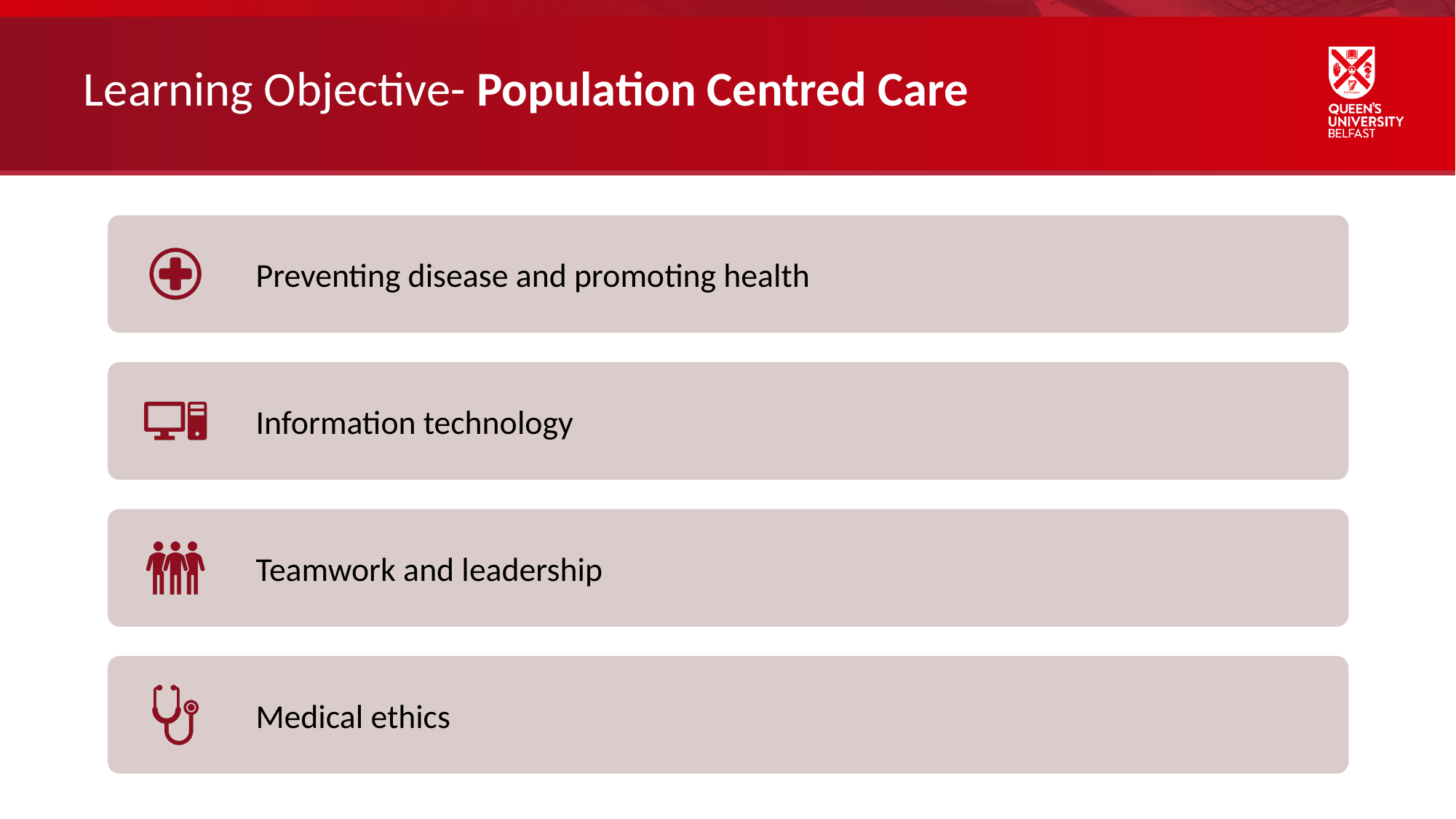

# Learning Objective- Population Centred Care
Preventing disease and promoting health
Information technology
Teamwork and leadership
Medical ethics